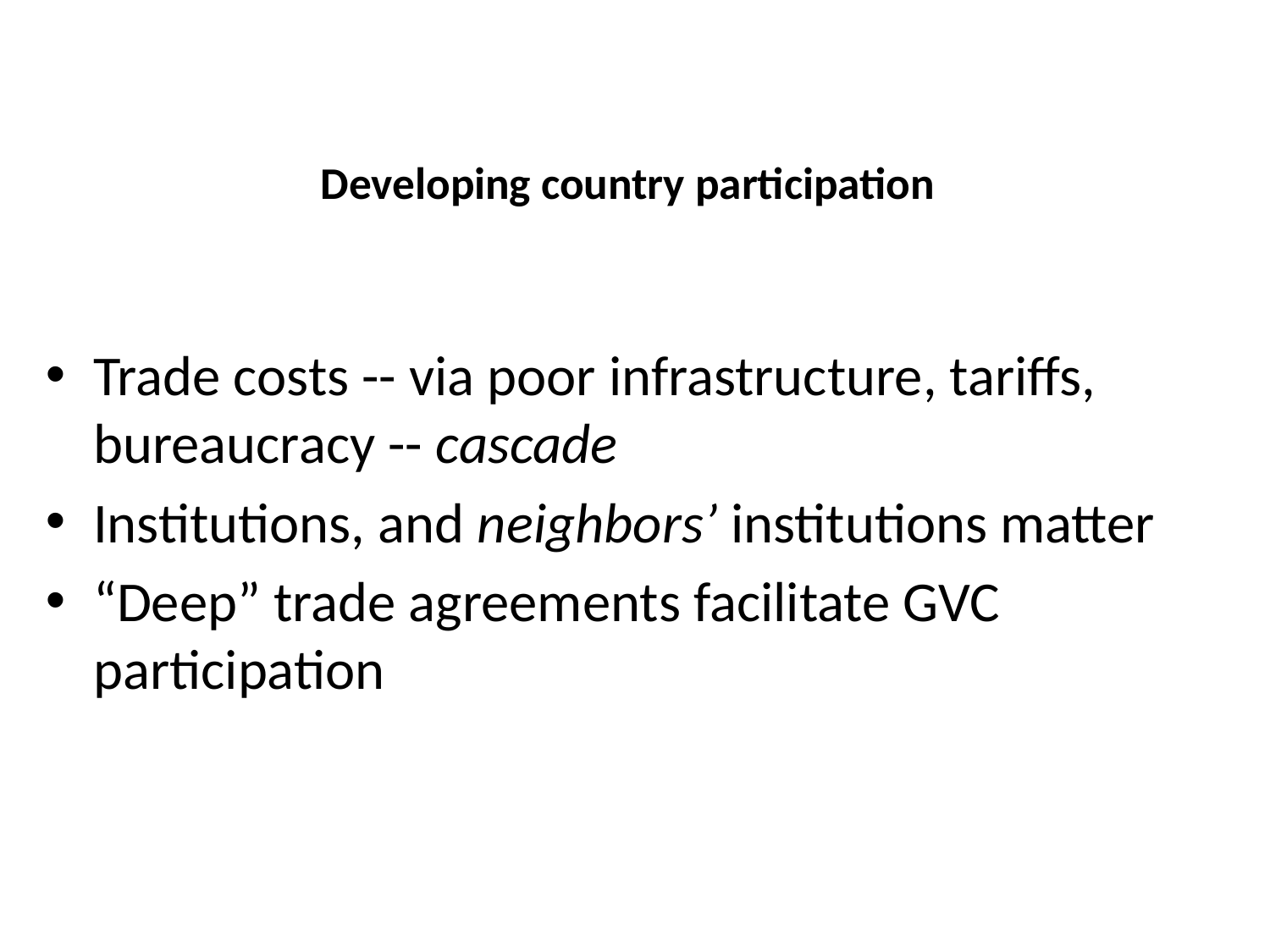

# Developing country participation

Trade costs -- via poor infrastructure, tariffs, bureaucracy -- cascade
Institutions, and neighbors’ institutions matter
“Deep” trade agreements facilitate GVC participation